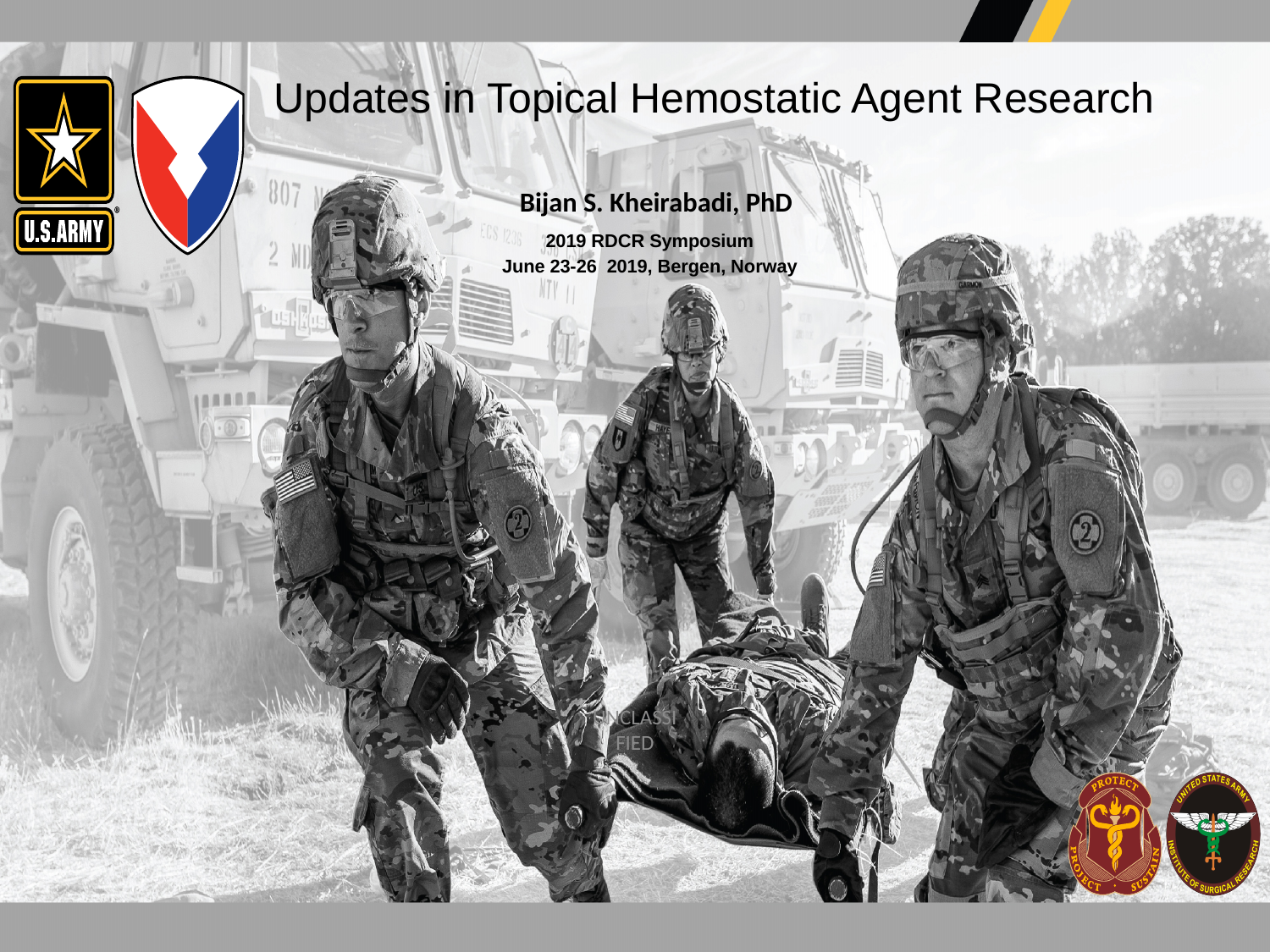

# Updates in Topical Hemostatic Agent Research
Bijan S. Kheirabadi, PhD
2019 RDCR Symposium
June 23-26  2019, Bergen, Norway
UNCLASSIFIED